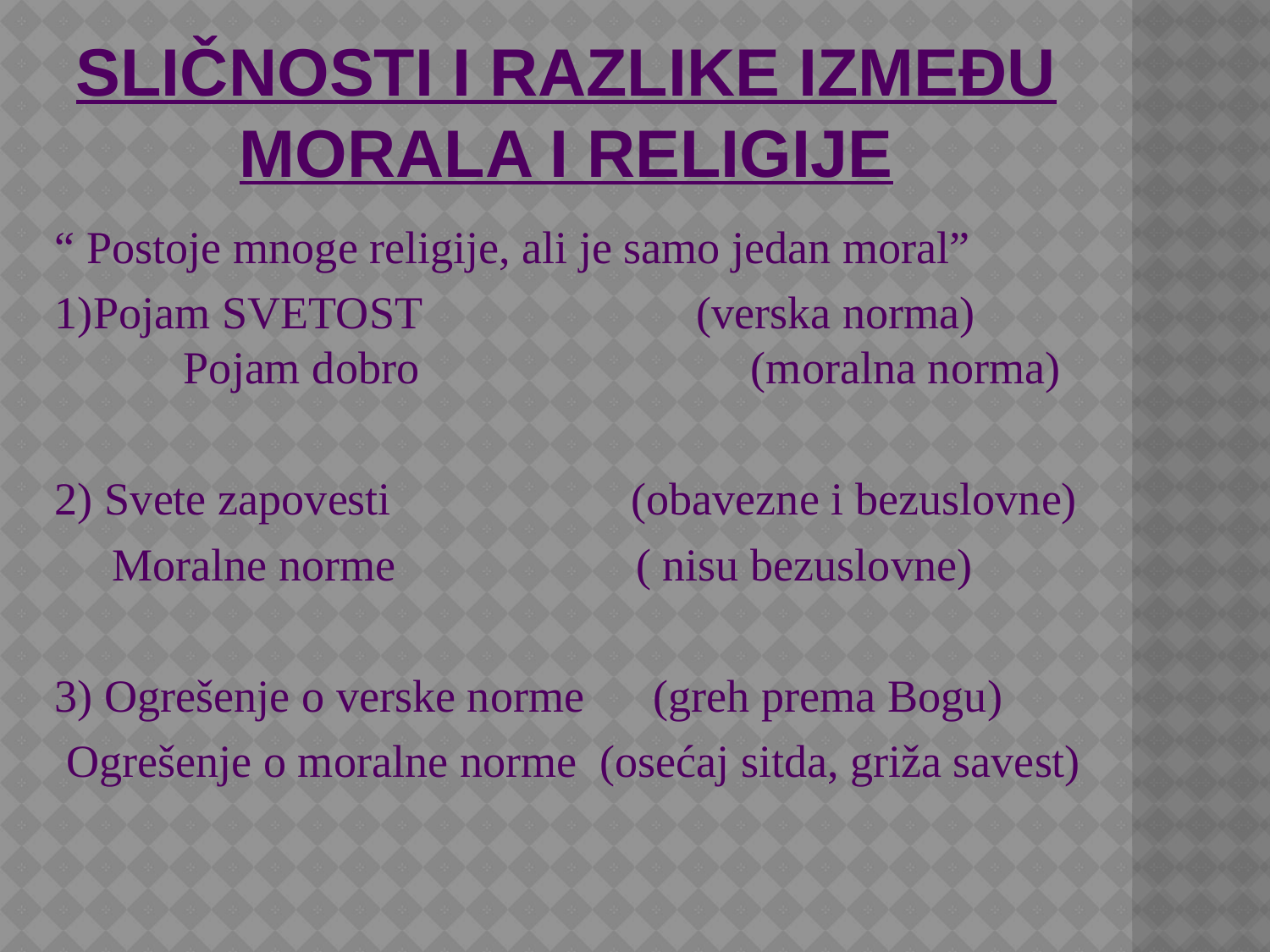

# SLIČNOSTI I RAZLIKE IZMEĐU MORALA I RELIGIJE
“ Postoje mnoge religije, ali je samo jedan moral”
1)Pojam SVETOST                        (verska norma)               Pojam dobro                             (moralna norma)

2) Svete zapovesti                     (obavezne i bezuslovne)
     Moralne norme                     ( nisu bezuslovne)

3) Ogrešenje o verske norme      (greh prema Bogu)
 Ogrešenje o moralne norme  (osećaj sitda, griža savest)